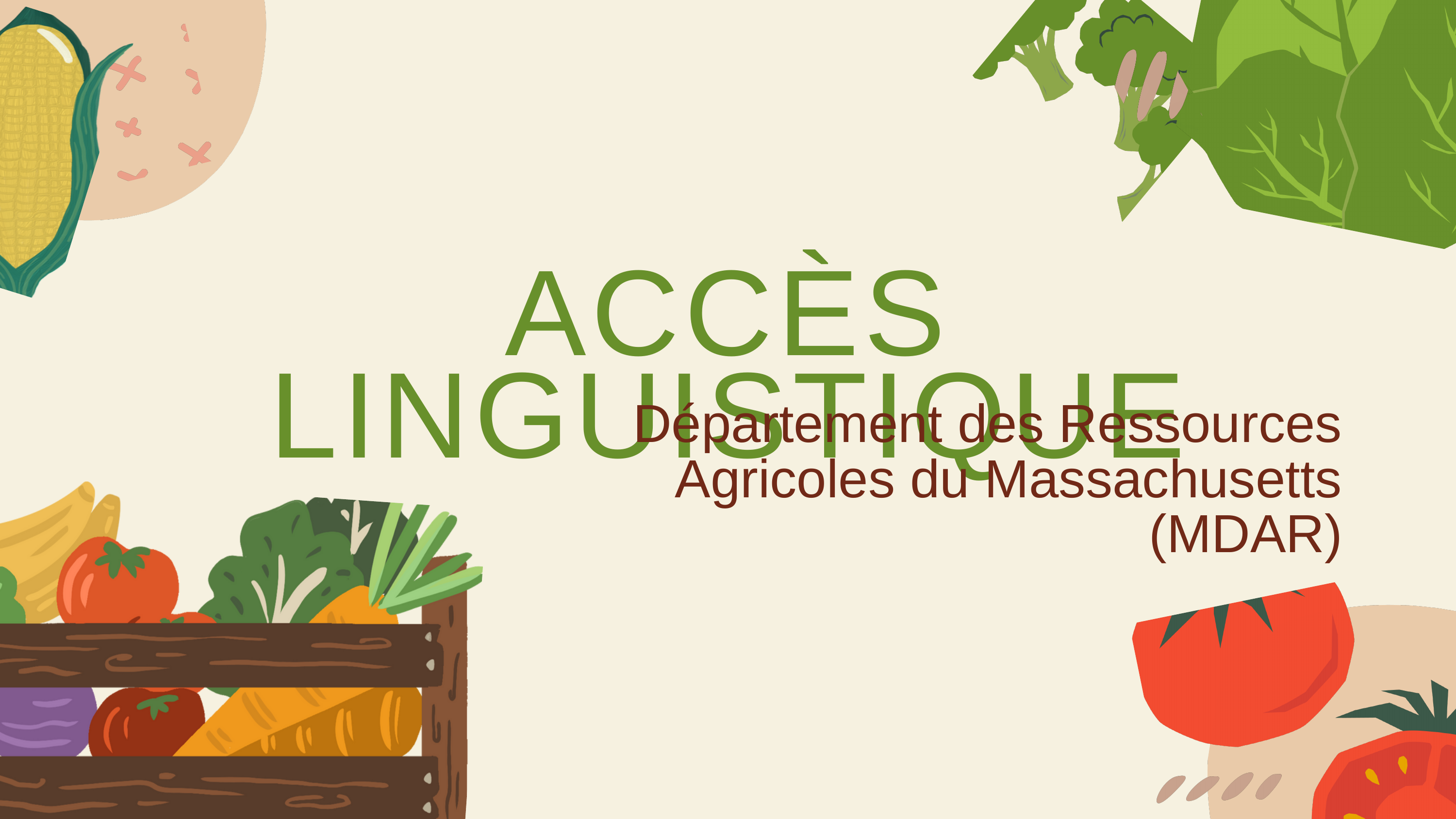

ACCÈS LINGUISTIQUE
Département des Ressources Agricoles du Massachusetts (MDAR)